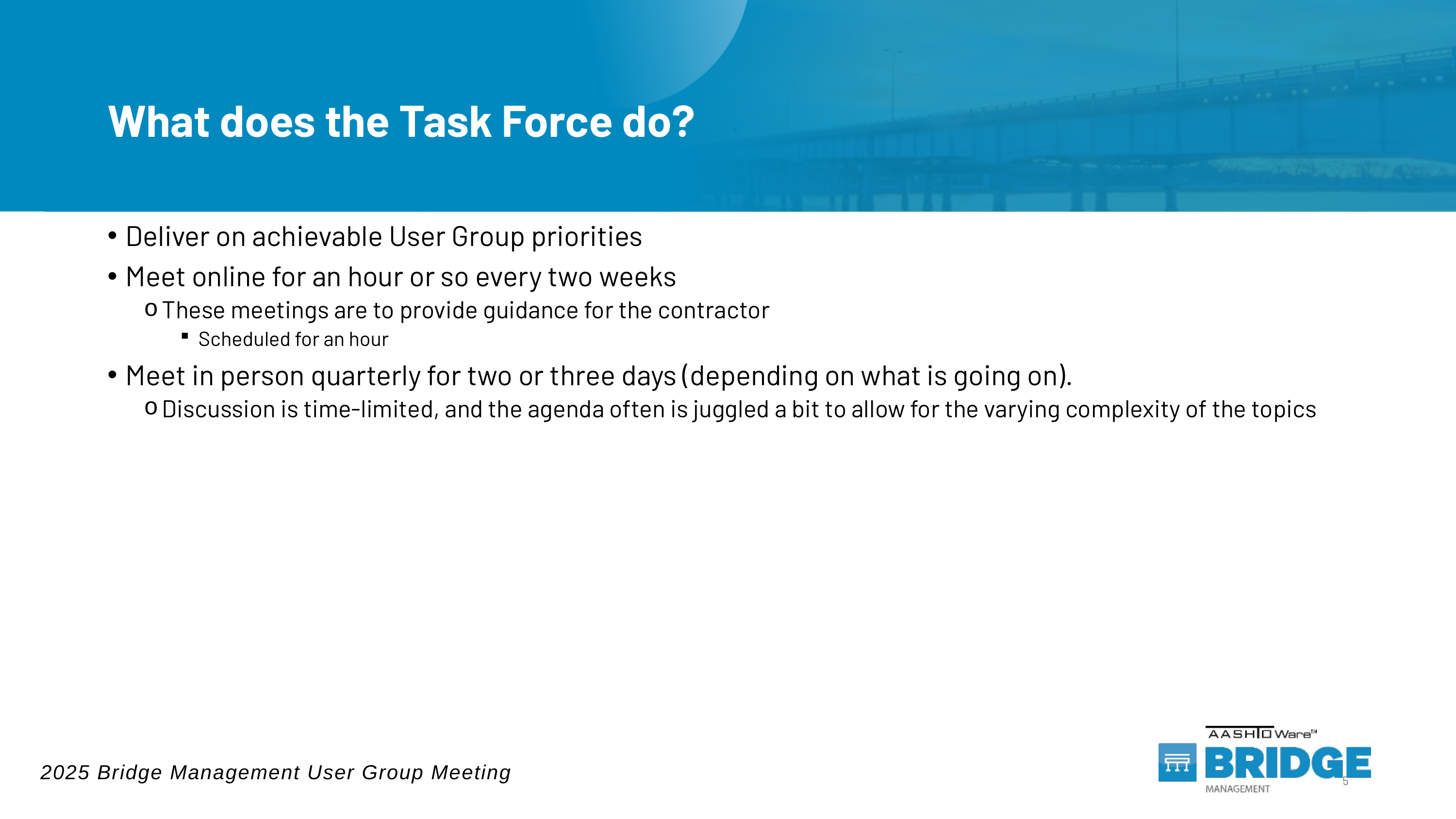

# What does the Task Force do?
Deliver on achievable User Group priorities
Meet online for an hour or so every two weeks
These meetings are to provide guidance for the contractor
Scheduled for an hour
Meet in person quarterly for two or three days (depending on what is going on).
Discussion is time-limited, and the agenda often is juggled a bit to allow for the varying complexity of the topics

5